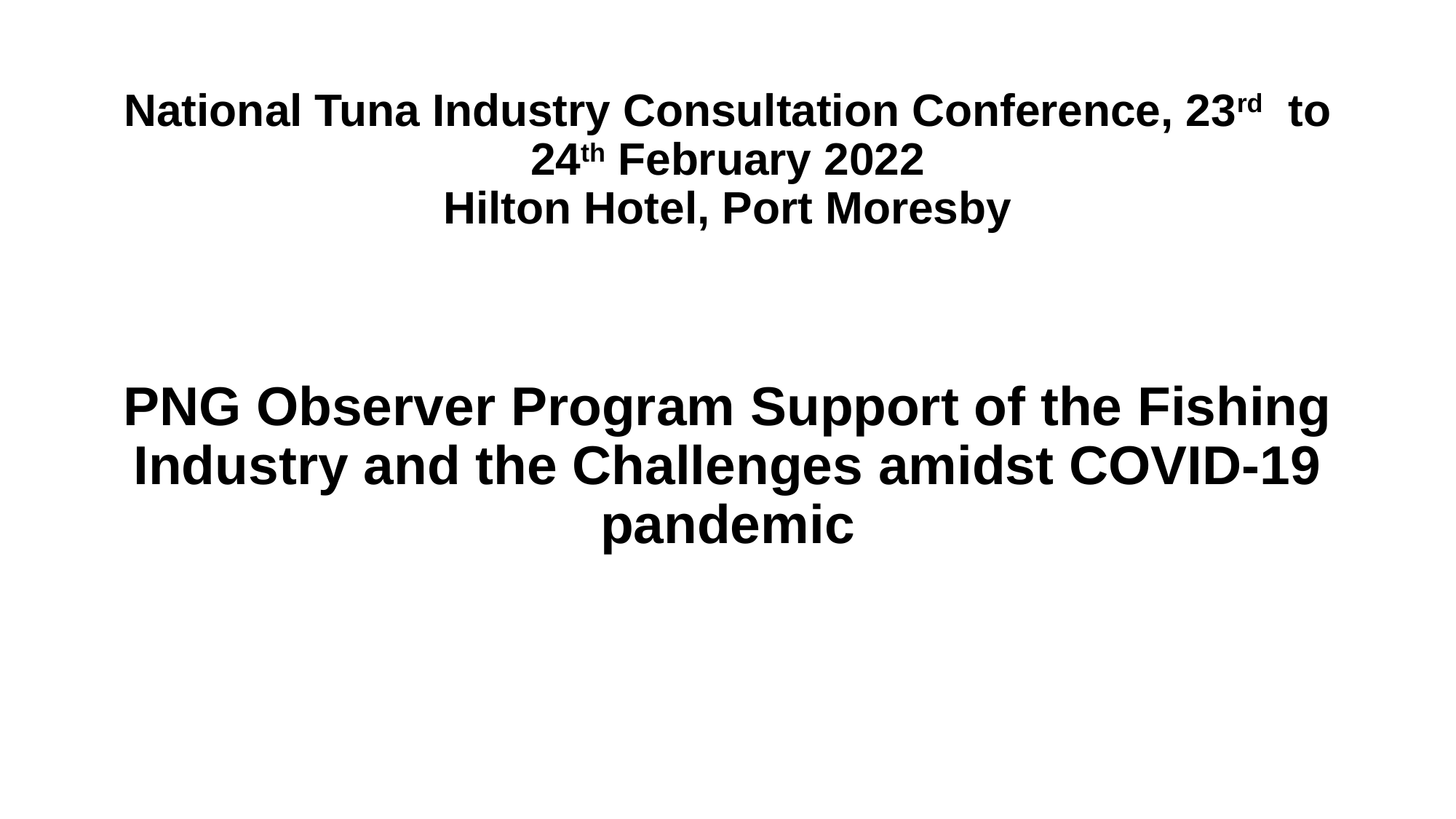

# National Tuna Industry Consultation Conference, 23rd  to 24th February 2022 Hilton Hotel, Port Moresby
PNG Observer Program Support of the Fishing Industry and the Challenges amidst COVID-19 pandemic